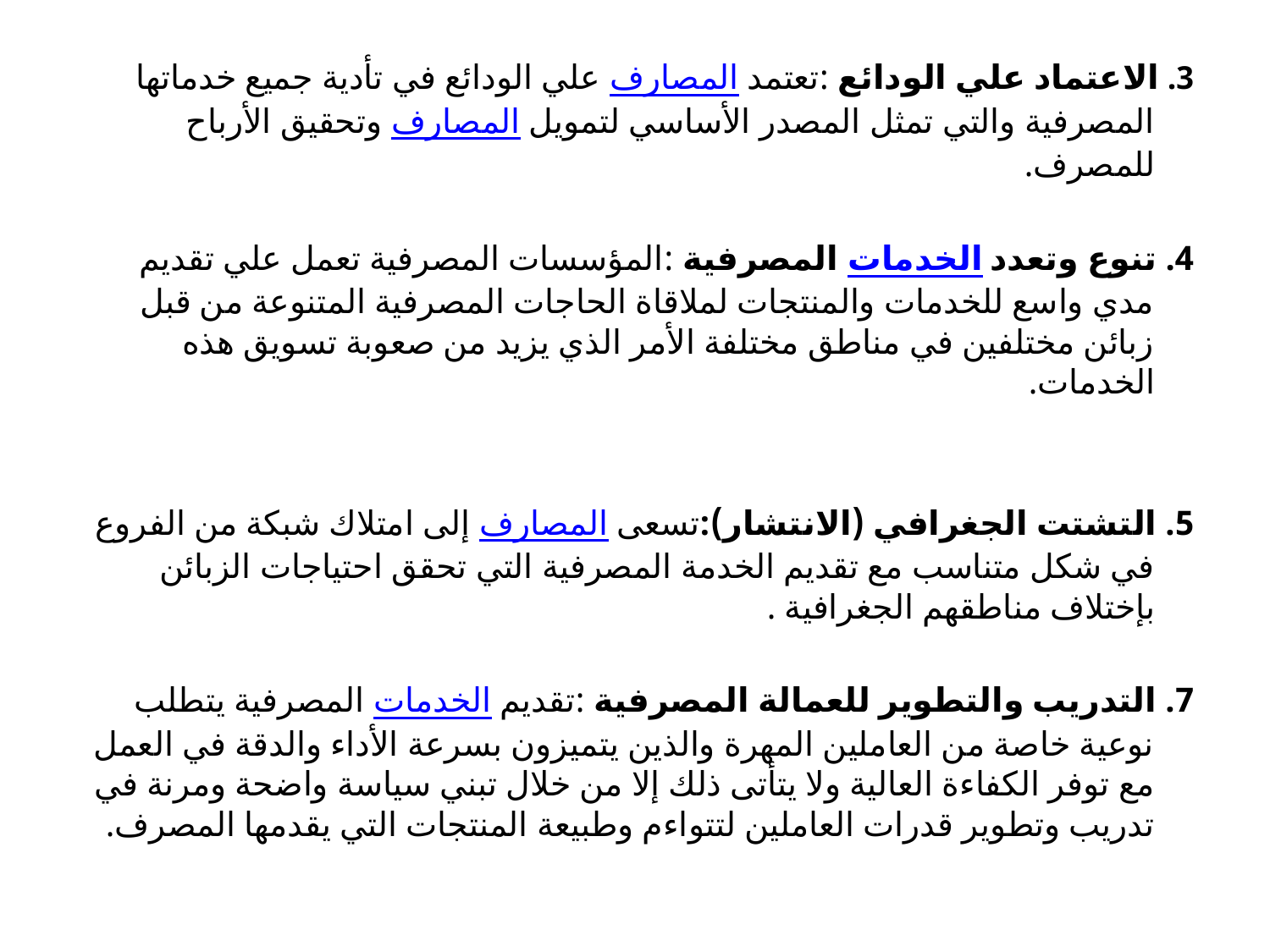

3. الاعتماد علي الودائع :تعتمد المصارف علي الودائع في تأدية جميع خدماتها المصرفية والتي تمثل المصدر الأساسي لتمويل المصارف وتحقيق الأرباح للمصرف.

4. تنوع وتعدد الخدمات المصرفية :المؤسسات المصرفية تعمل علي تقديم مدي واسع للخدمات والمنتجات لملاقاة الحاجات المصرفية المتنوعة من قبل زبائن مختلفين في مناطق مختلفة الأمر الذي يزيد من صعوبة تسويق هذه الخدمات.

5. التشتت الجغرافي (الانتشار):تسعى المصارف إلى امتلاك شبكة من الفروع في شكل متناسب مع تقديم الخدمة المصرفية التي تحقق احتياجات الزبائن بإختلاف مناطقهم الجغرافية .

7. التدريب والتطوير للعمالة المصرفية :تقديم الخدمات المصرفية يتطلب نوعية خاصة من العاملين المهرة والذين يتميزون بسرعة الأداء والدقة في العمل مع توفر الكفاءة العالية ولا يتأتى ذلك إلا من خلال تبني سياسة واضحة ومرنة في تدريب وتطوير قدرات العاملين لتتواءم وطبيعة المنتجات التي يقدمها المصرف.